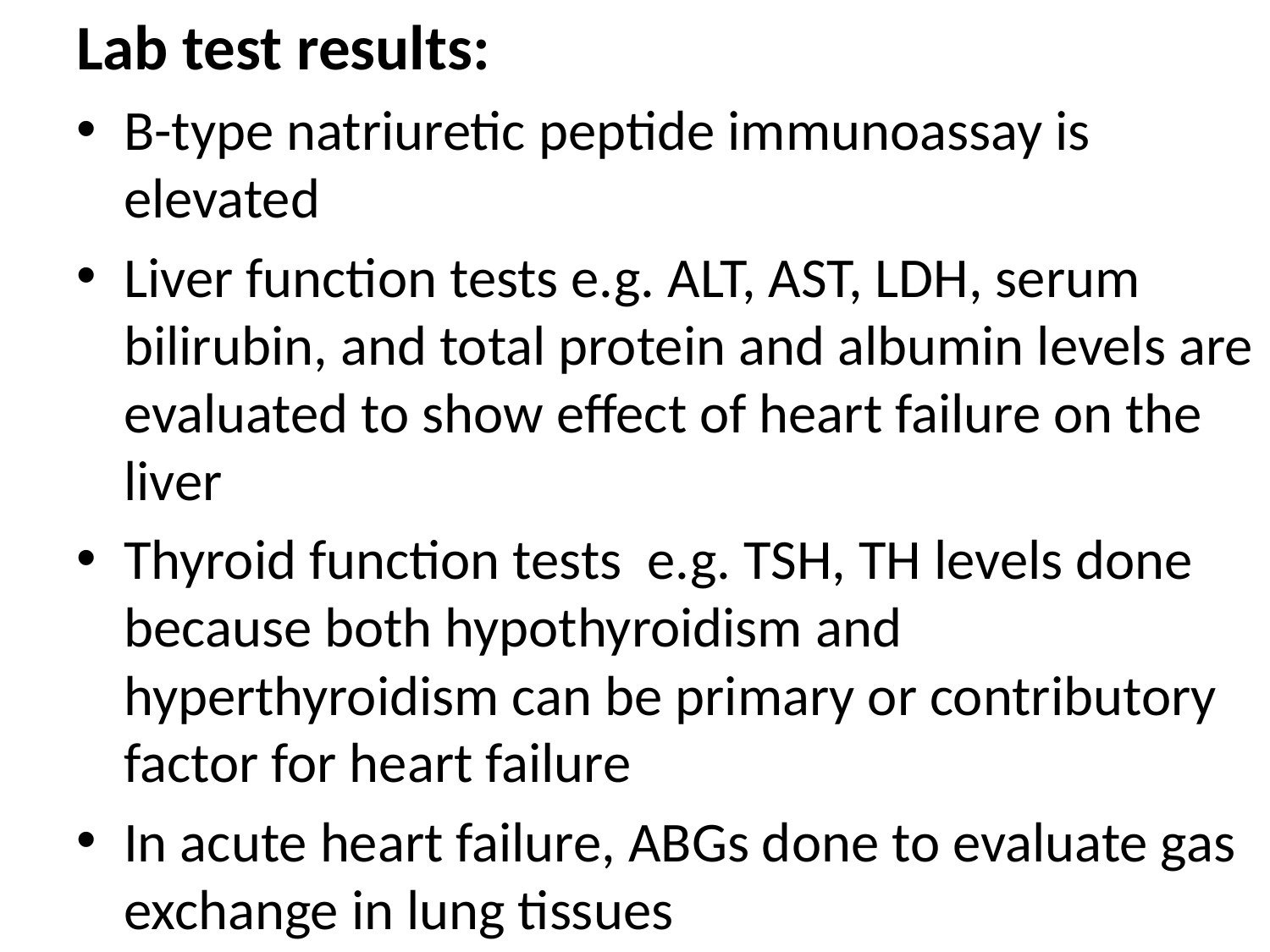

Lab test results:
B-type natriuretic peptide immunoassay is elevated
Liver function tests e.g. ALT, AST, LDH, serum bilirubin, and total protein and albumin levels are evaluated to show effect of heart failure on the liver
Thyroid function tests  e.g. TSH, TH levels done because both hypothyroidism and hyperthyroidism can be primary or contributory factor for heart failure
In acute heart failure, ABGs done to evaluate gas exchange in lung tissues

#